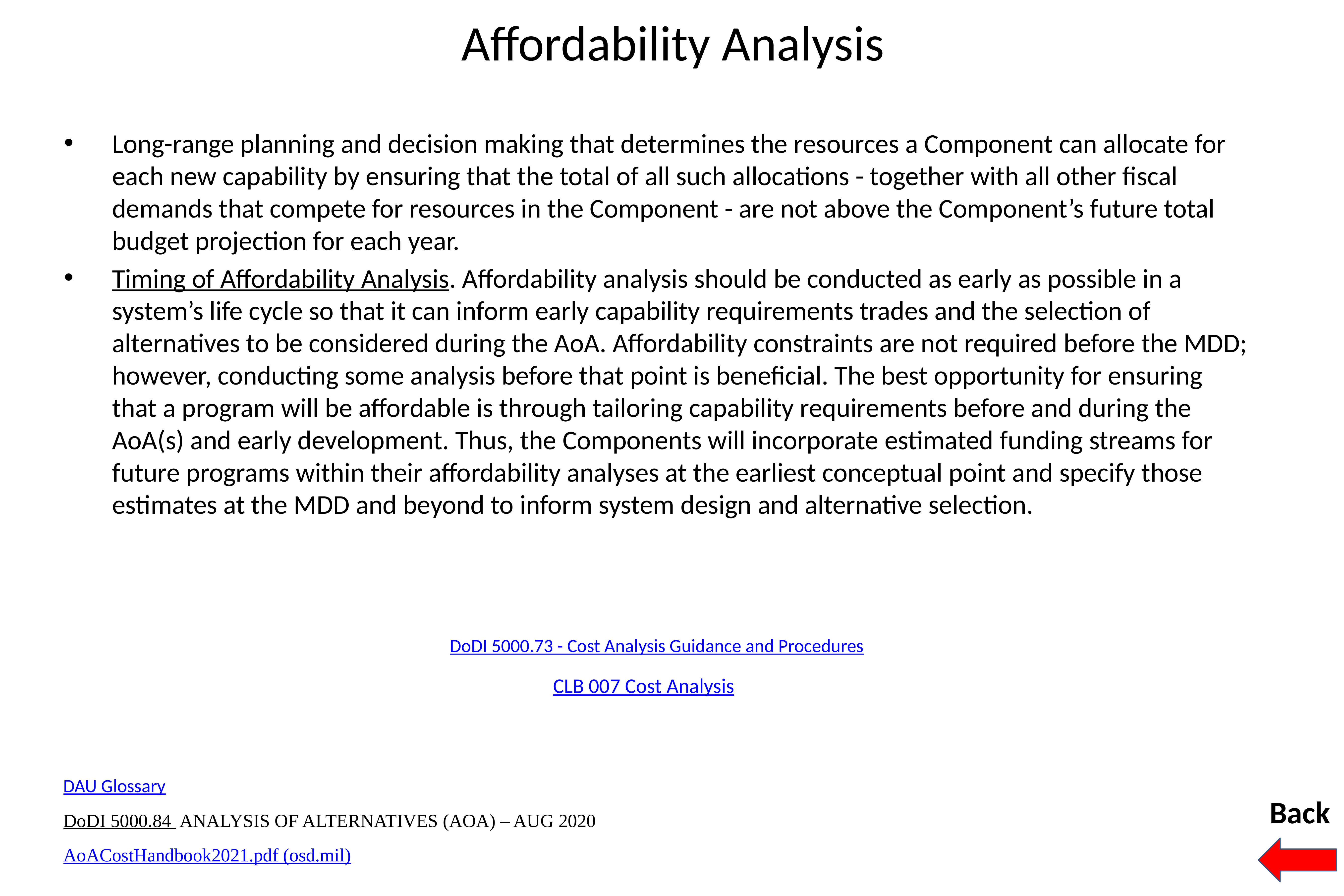

# Affordability Analysis
Long-range planning and decision making that determines the resources a Component can allocate for each new capability by ensuring that the total of all such allocations - together with all other fiscal demands that compete for resources in the Component - are not above the Component’s future total budget projection for each year.
Timing of Affordability Analysis. Affordability analysis should be conducted as early as possible in a system’s life cycle so that it can inform early capability requirements trades and the selection of alternatives to be considered during the AoA. Affordability constraints are not required before the MDD; however, conducting some analysis before that point is beneficial. The best opportunity for ensuring that a program will be affordable is through tailoring capability requirements before and during the AoA(s) and early development. Thus, the Components will incorporate estimated funding streams for future programs within their affordability analyses at the earliest conceptual point and specify those estimates at the MDD and beyond to inform system design and alternative selection.
DoDI 5000.73 - Cost Analysis Guidance and Procedures
CLB 007 Cost Analysis
DAU Glossary
Back

DoDI 5000.84  ANALYSIS OF ALTERNATIVES (AOA) – AUG 2020
AoACostHandbook2021.pdf (osd.mil)